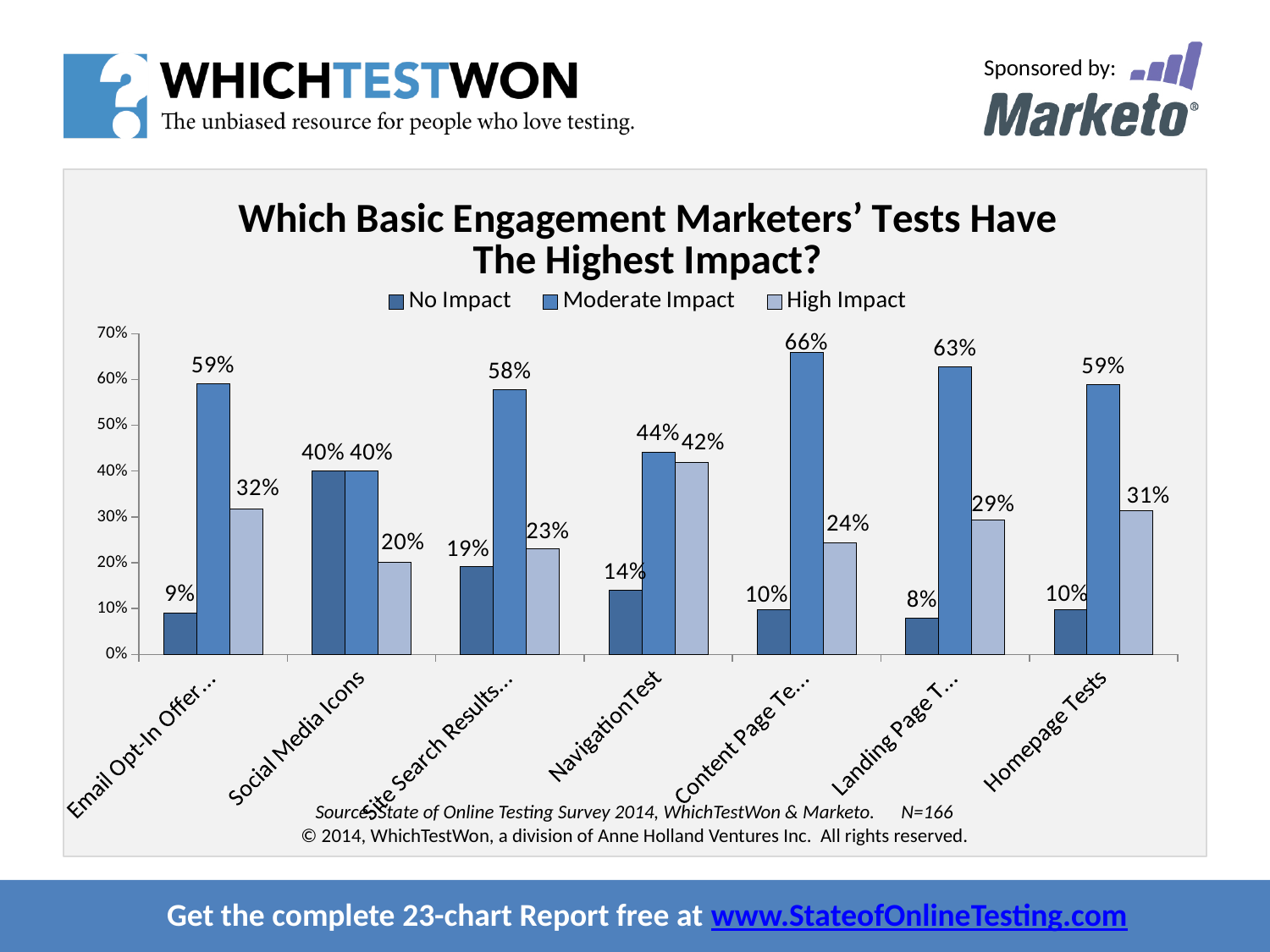

### Chart: Which Basic Engagement Marketers’ Tests Have The Highest Impact?

| Category | No Impact | Moderate Impact | High Impact |
|---|---|---|---|
| Email Opt-In Offers / Forms | 0.09090909090909091 | 0.5909090909090909 | 0.3181818181818182 |
| Social Media Icons | 0.4 | 0.4 | 0.2 |
| Site Search Results Template | 0.19230769230769232 | 0.5769230769230769 | 0.23076923076923078 |
| NavigationTest | 0.13953488372093023 | 0.4418604651162791 | 0.4186046511627907 |
| Content Page Template | 0.0975609756097561 | 0.6585365853658537 | 0.24390243902439024 |
| Landing Page Tests | 0.0784313725490196 | 0.6274509803921569 | 0.29411764705882354 |
| Homepage Tests | 0.09803921568627451 | 0.5882352941176471 | 0.3137254901960784 |
Source: State of Online Testing Survey 2014, WhichTestWon & Marketo.      N=166
© 2014, WhichTestWon, a division of Anne Holland Ventures Inc.  All rights reserved.